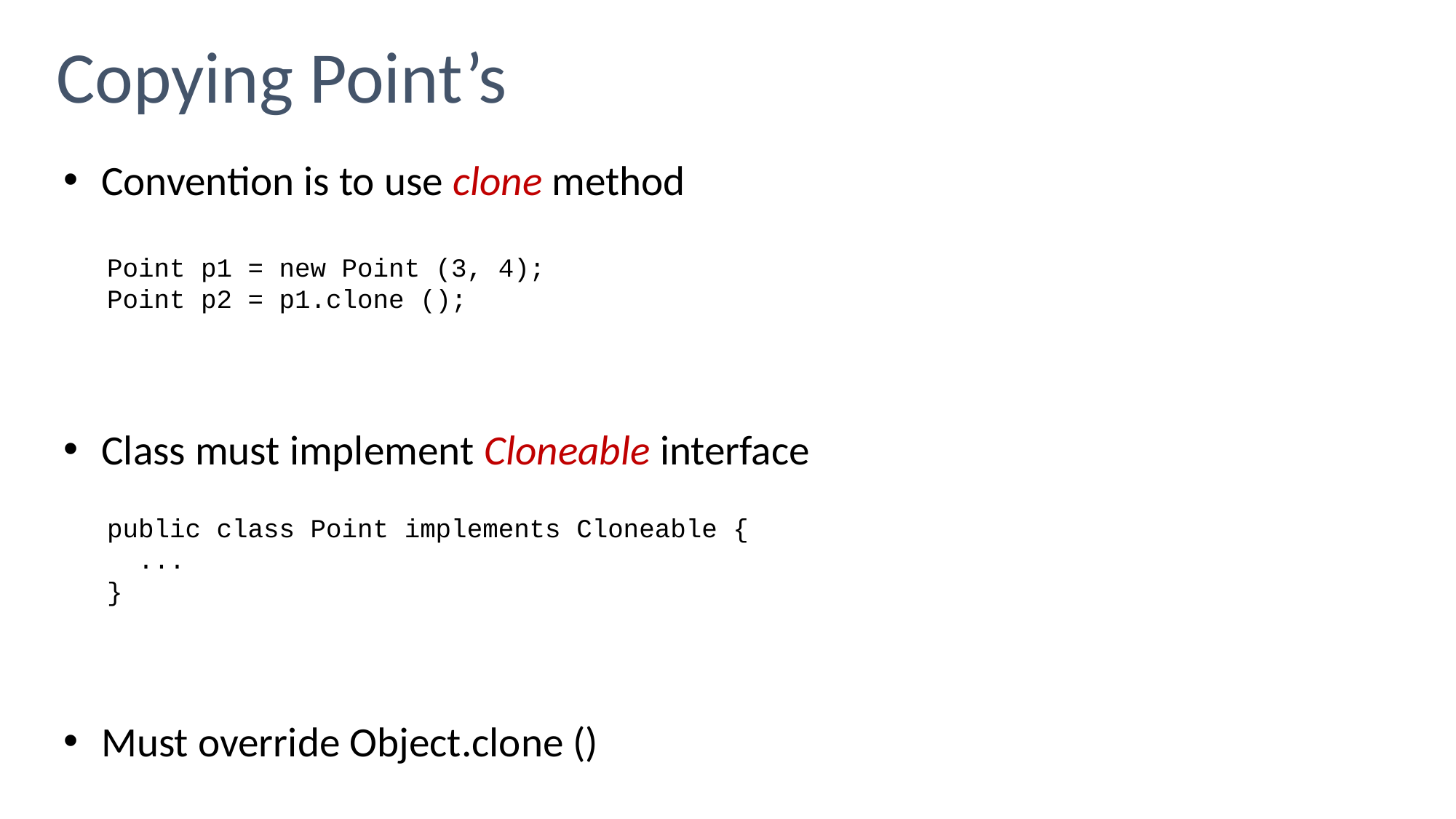

# Copying Point’s
Convention is to use clone method

Point p1 = new Point (3, 4);
Point p2 = p1.clone ();

Class must implement Cloneable interface

public class Point implements Cloneable {
  ...
}

Must override Object.clone ()